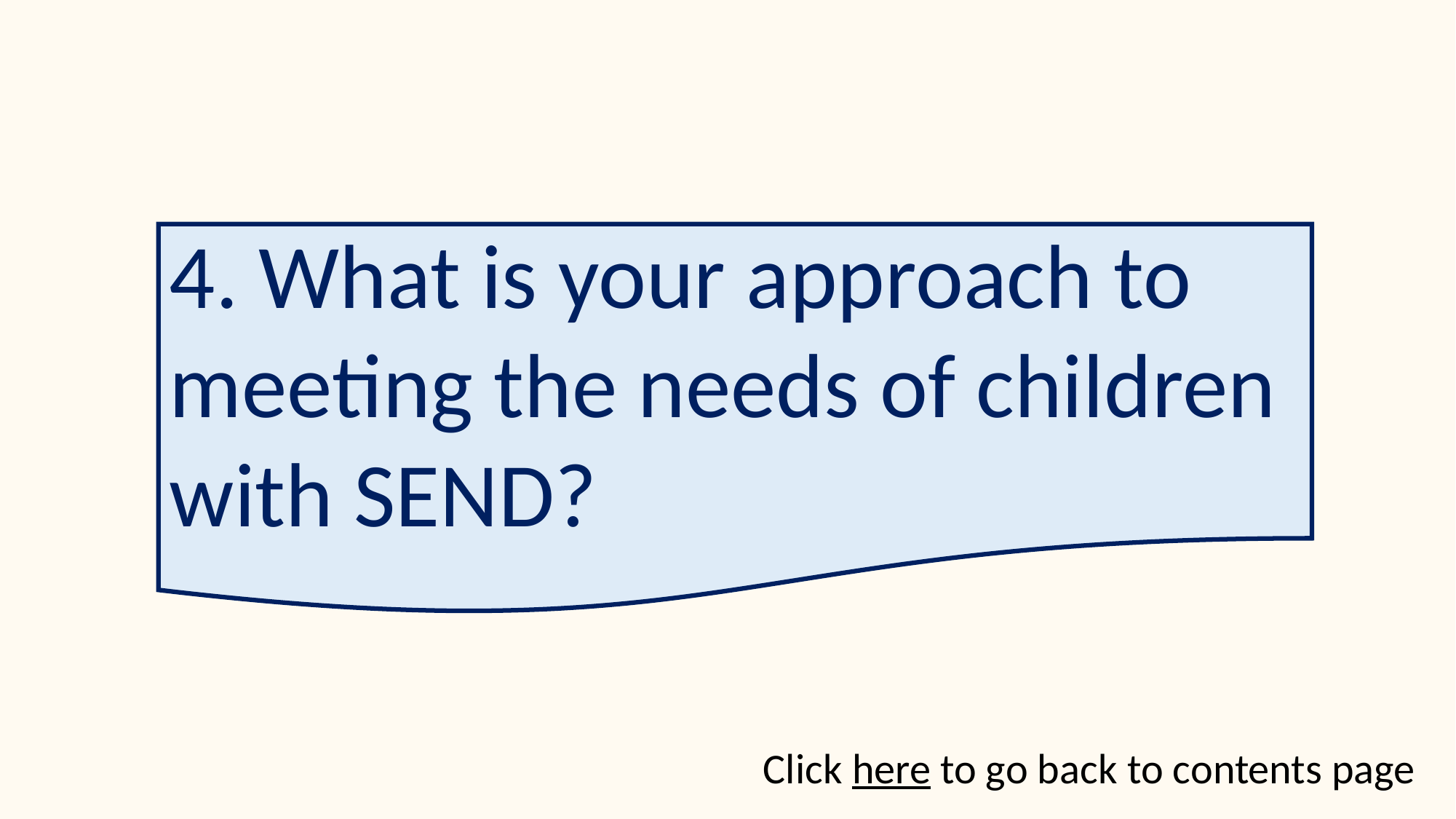

4. What is your approach to meeting the needs of children with SEND?
Click here to go back to contents page